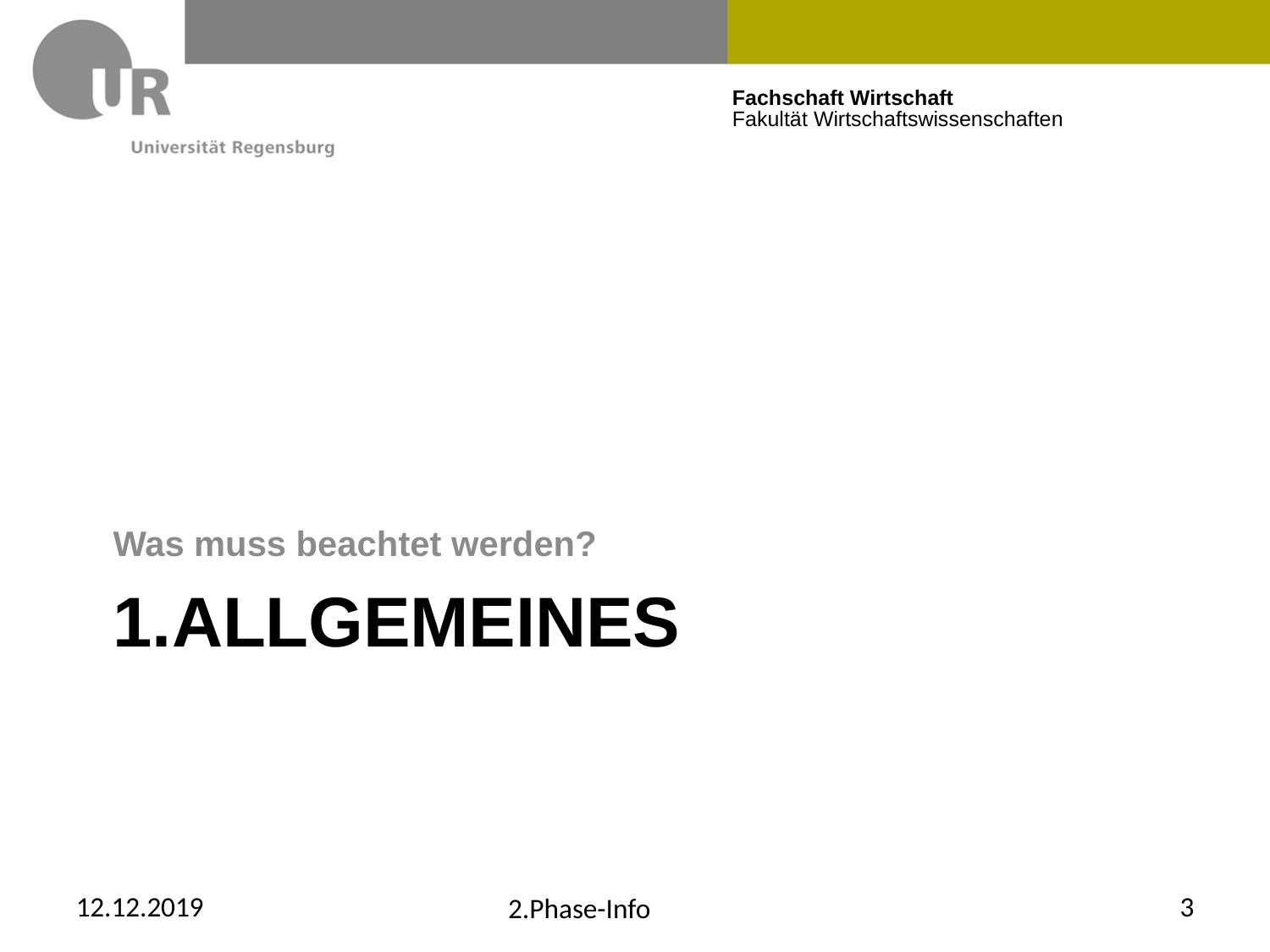

Was muss beachtet werden?
# 1.allgemeines

12.12.2019
3
2.Phase-Info